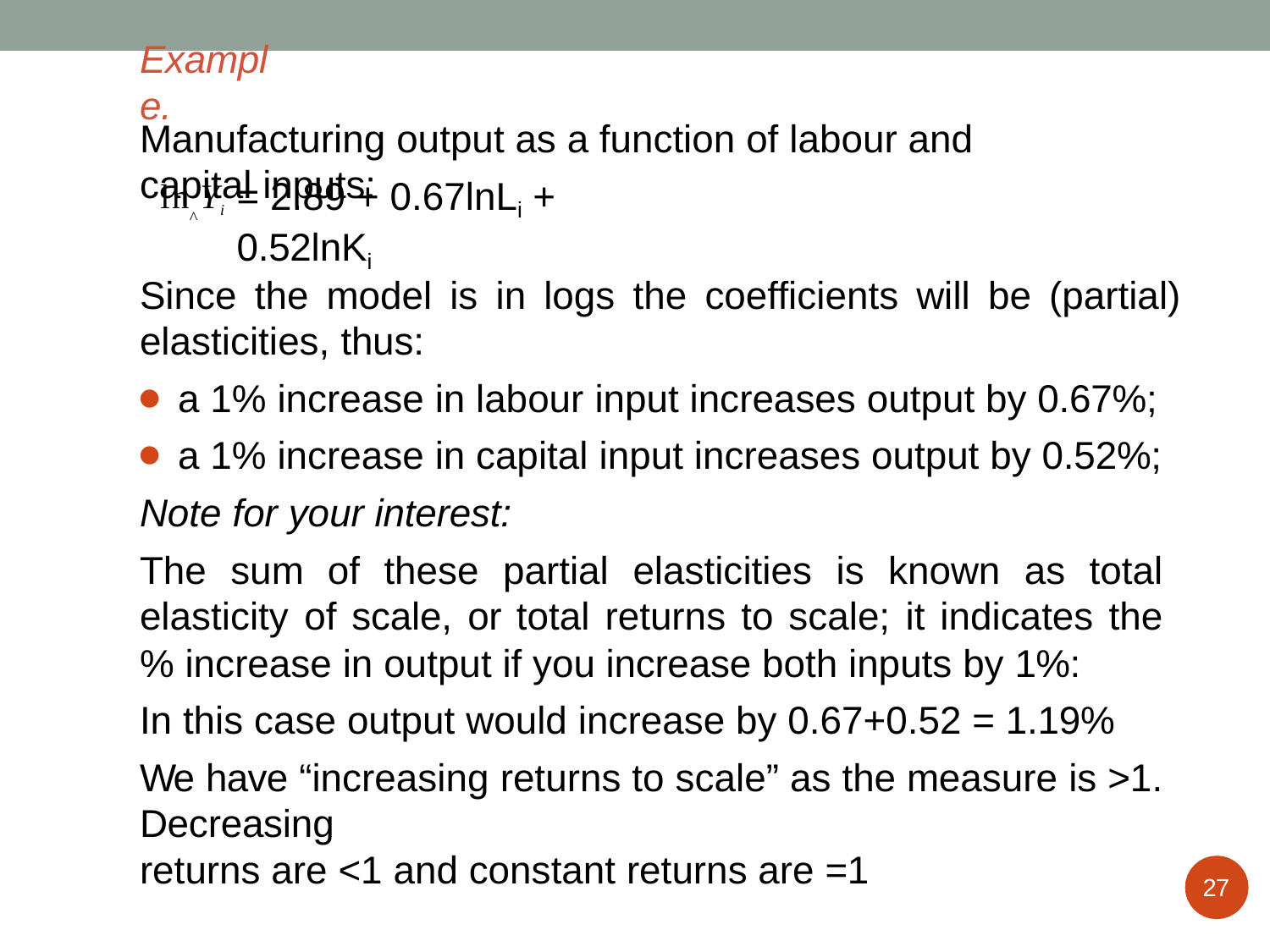

# Example.
Manufacturing output as a function of labour and capital inputs:
^
= 2.89 + 0.67lnLi + 0.52lnKi
ln Yi
Since the model is in logs the coefficients will be (partial) elasticities, thus:
a 1% increase in labour input increases output by 0.67%;
a 1% increase in capital input increases output by 0.52%;
Note for your interest:
The sum of these partial elasticities is known as total elasticity of scale, or total returns to scale; it indicates the % increase in output if you increase both inputs by 1%:
In this case output would increase by 0.67+0.52 = 1.19%
We have “increasing returns to scale” as the measure is >1. Decreasing
returns are <1 and constant returns are =1

27